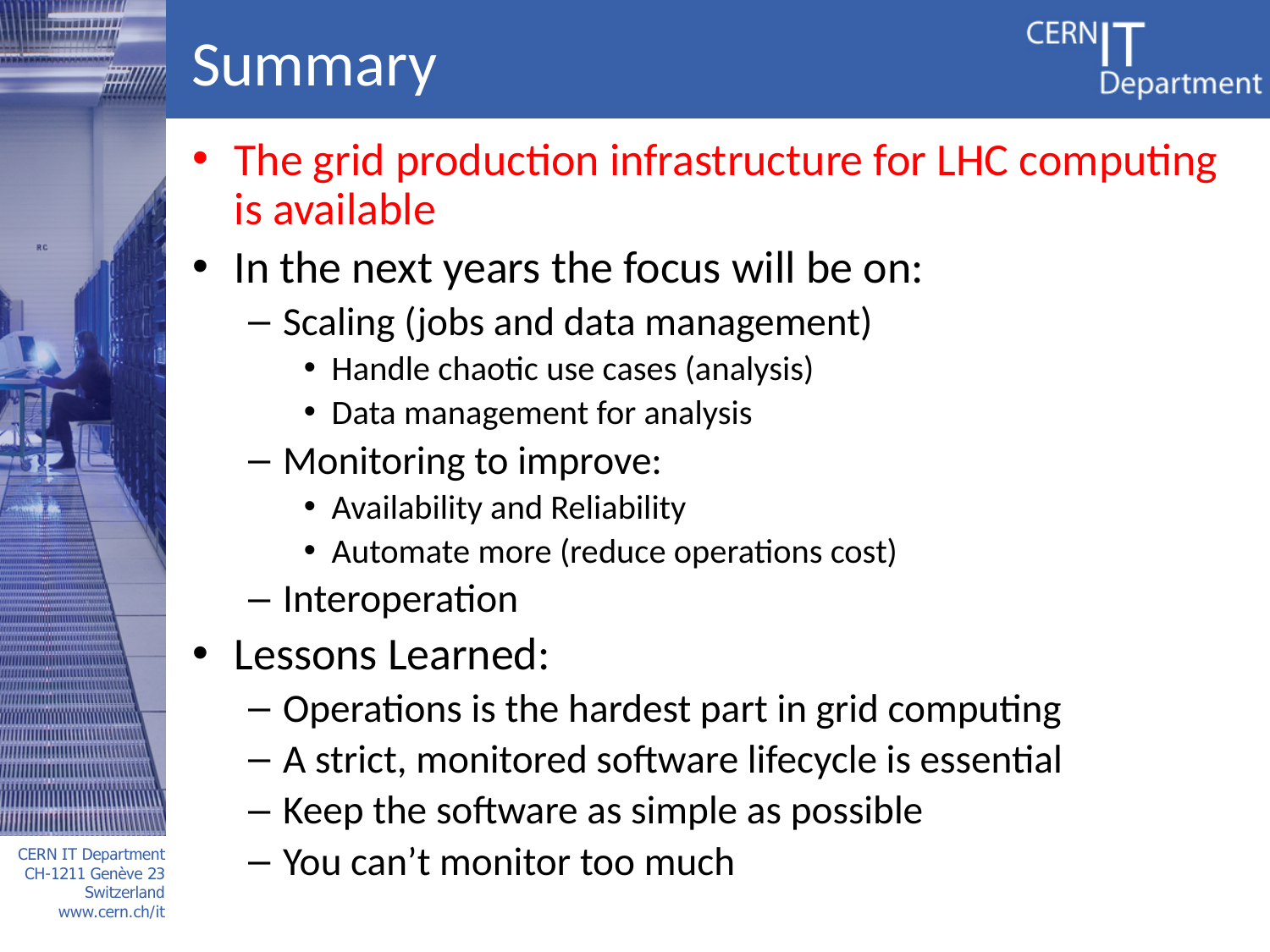

# Summary
The grid production infrastructure for LHC computing is available
In the next years the focus will be on:
Scaling (jobs and data management)
Handle chaotic use cases (analysis)
Data management for analysis
Monitoring to improve:
Availability and Reliability
Automate more (reduce operations cost)
Interoperation
Lessons Learned:
Operations is the hardest part in grid computing
A strict, monitored software lifecycle is essential
Keep the software as simple as possible
You can’t monitor too much